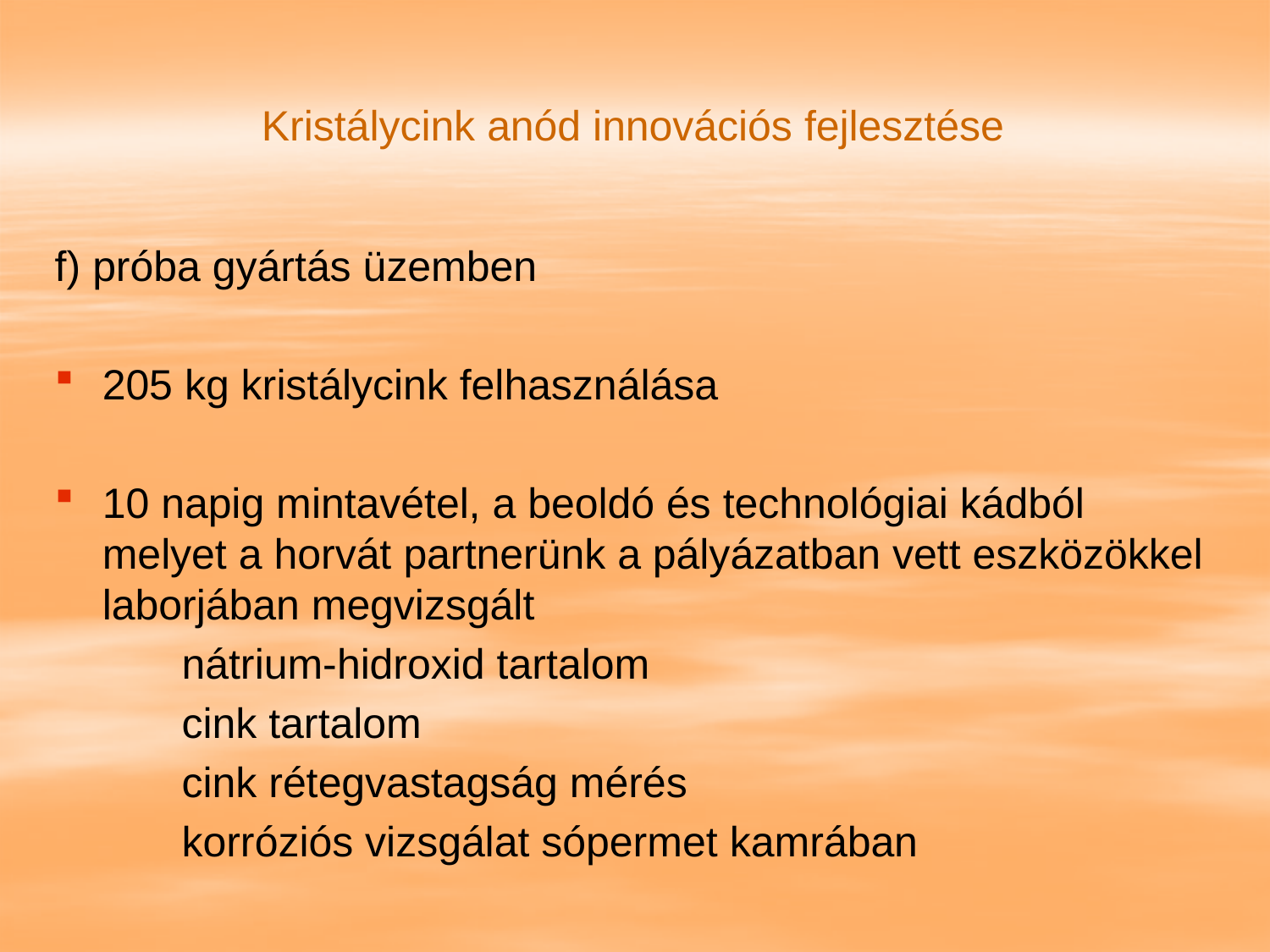

# Kristálycink anód innovációs fejlesztése
f) próba gyártás üzemben

205 kg kristálycink felhasználása

10 napig mintavétel, a beoldó és technológiai kádból melyet a horvát partnerünk a pályázatban vett eszközökkel laborjában megvizsgált
	nátrium-hidroxid tartalom
	cink tartalom
	cink rétegvastagság mérés
	korróziós vizsgálat sópermet kamrában